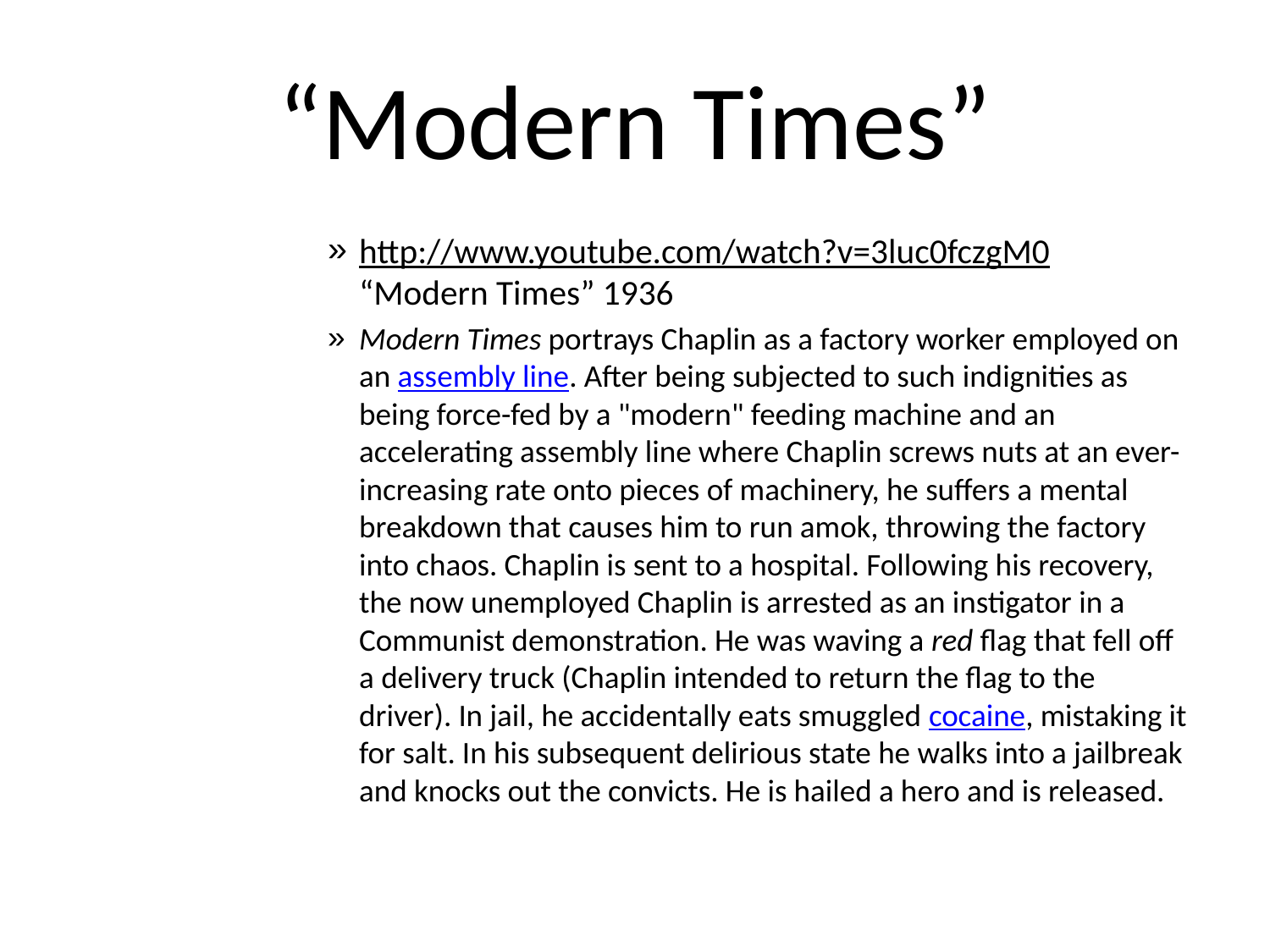

# “Modern Times”
http://www.youtube.com/watch?v=3luc0fczgM0  “Modern Times” 1936
Modern Times portrays Chaplin as a factory worker employed on an assembly line. After being subjected to such indignities as being force-fed by a "modern" feeding machine and an accelerating assembly line where Chaplin screws nuts at an ever-increasing rate onto pieces of machinery, he suffers a mental breakdown that causes him to run amok, throwing the factory into chaos. Chaplin is sent to a hospital. Following his recovery, the now unemployed Chaplin is arrested as an instigator in a Communist demonstration. He was waving a red flag that fell off a delivery truck (Chaplin intended to return the flag to the driver). In jail, he accidentally eats smuggled cocaine, mistaking it for salt. In his subsequent delirious state he walks into a jailbreak and knocks out the convicts. He is hailed a hero and is released.